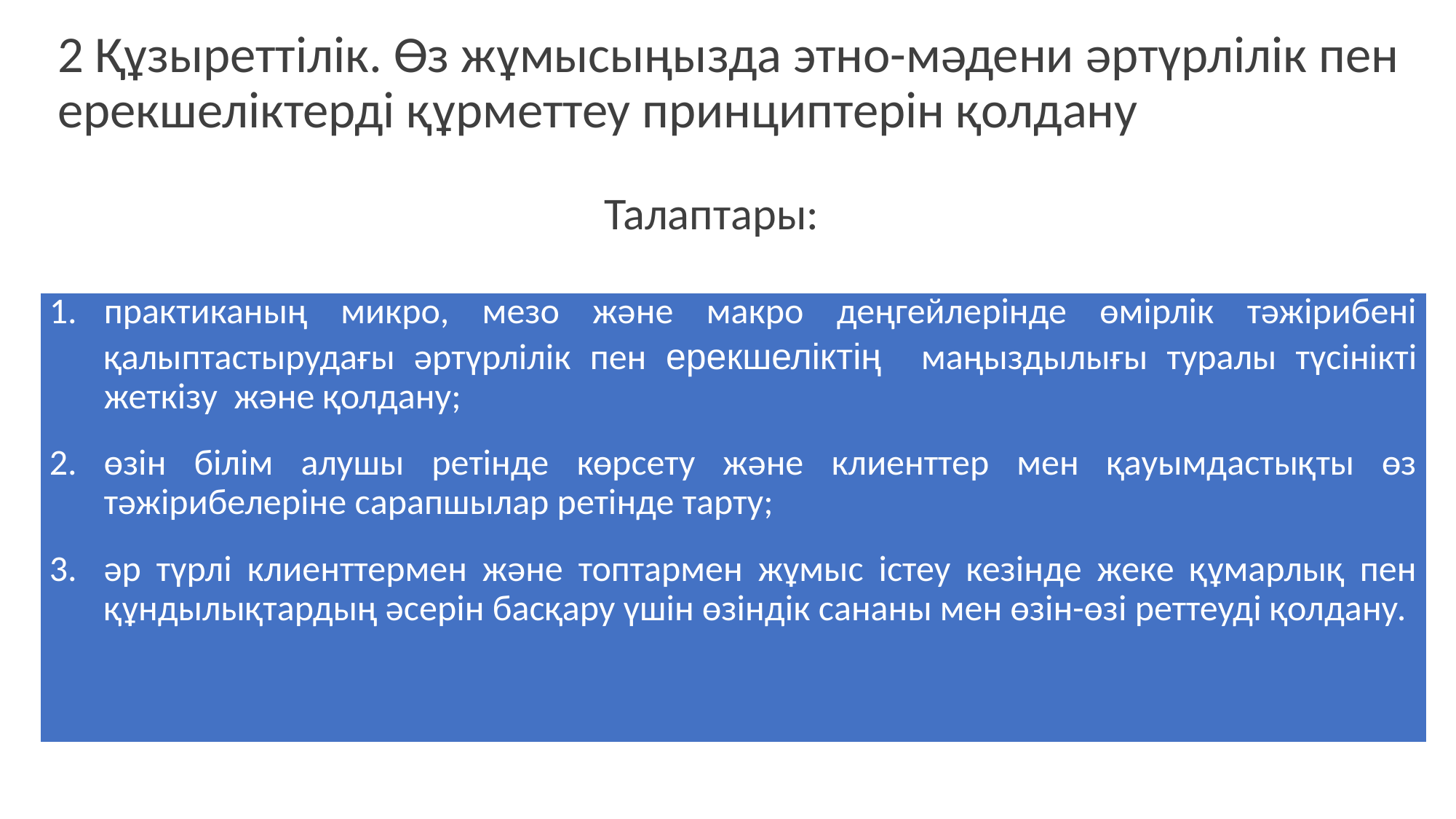

# 2 Құзыреттілік. Өз жұмысыңызда этно-мәдени әртүрлілік пен ерекшеліктерді құрметтеу принциптерін қолдану
Талаптары:
| практиканың микро, мезо және макро деңгейлерінде өмірлік тәжірибені қалыптастырудағы әртүрлілік пен ерекшеліктің маңыздылығы туралы түсінікті жеткізу және қолдану; өзін білім алушы ретінде көрсету және клиенттер мен қауымдастықты өз тәжірибелеріне сарапшылар ретінде тарту; әр түрлі клиенттермен және топтармен жұмыс істеу кезінде жеке құмарлық пен құндылықтардың әсерін басқару үшін өзіндік сананы мен өзін-өзі реттеуді қолдану. |
| --- |